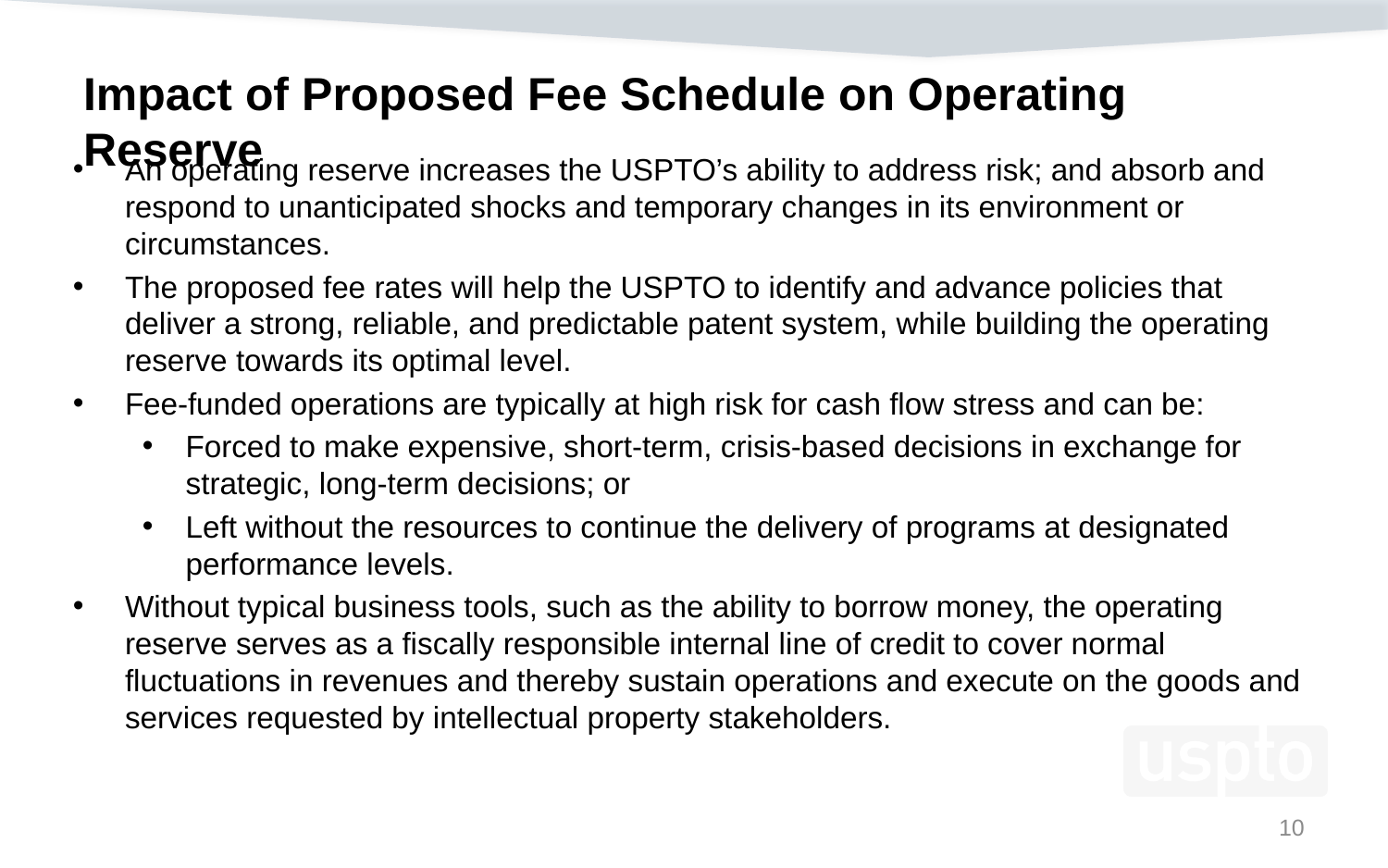

# Impact of Proposed Fee Schedule on Operating Reserve
An operating reserve increases the USPTO’s ability to address risk; and absorb and respond to unanticipated shocks and temporary changes in its environment or circumstances.
The proposed fee rates will help the USPTO to identify and advance policies that deliver a strong, reliable, and predictable patent system, while building the operating reserve towards its optimal level.
Fee-funded operations are typically at high risk for cash flow stress and can be:
Forced to make expensive, short-term, crisis-based decisions in exchange for strategic, long-term decisions; or
Left without the resources to continue the delivery of programs at designated performance levels.
Without typical business tools, such as the ability to borrow money, the operating reserve serves as a fiscally responsible internal line of credit to cover normal fluctuations in revenues and thereby sustain operations and execute on the goods and services requested by intellectual property stakeholders.

10